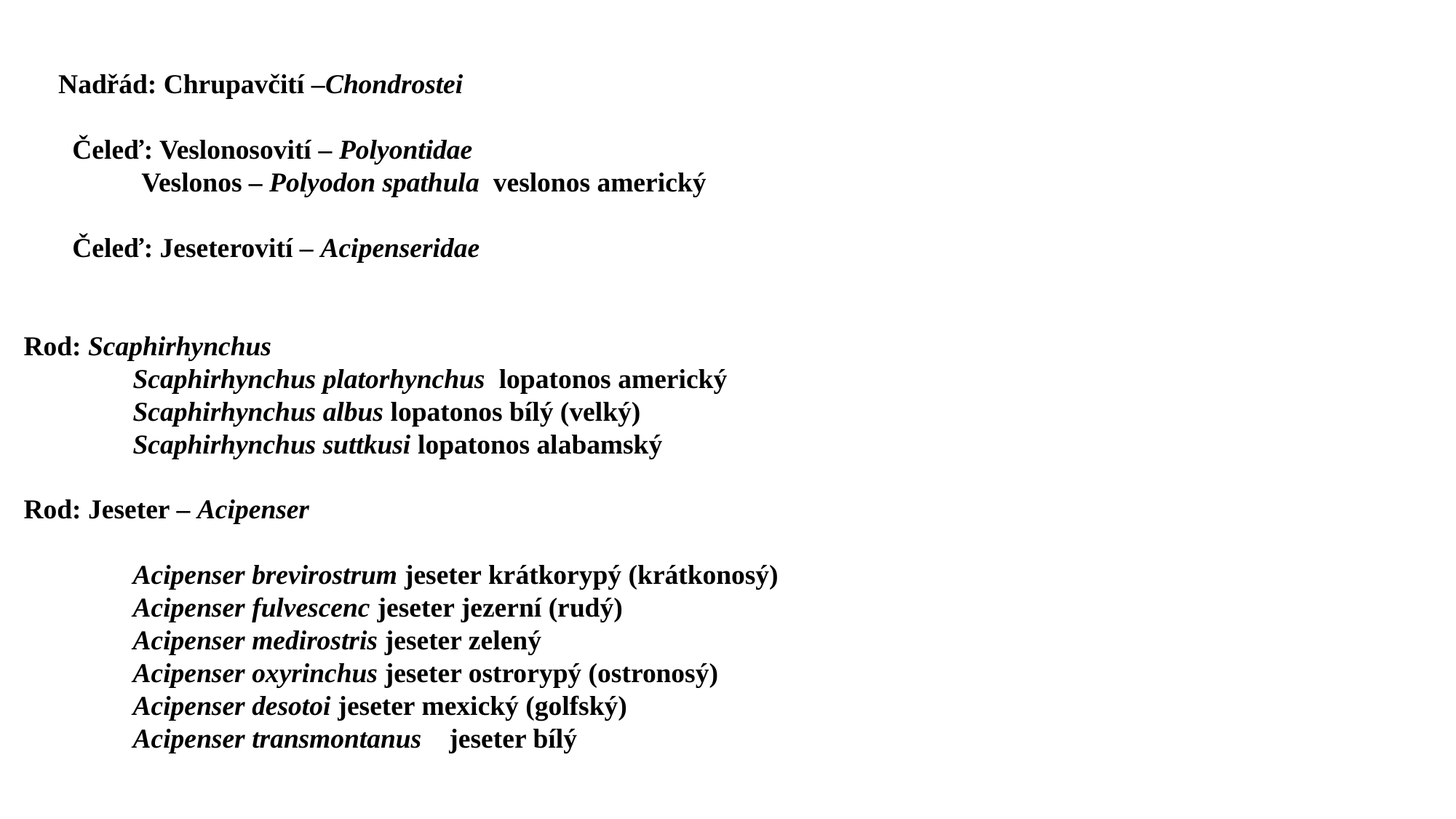

Nadřád: Chrupavčití –Chondrostei

       Čeleď: Veslonosovití – Polyontidae
                 Veslonos – Polyodon spathula  veslonos americký

       Čeleď: Jeseterovití – Acipenseridae

Rod: Scaphirhynchus
	Scaphirhynchus platorhynchus  lopatonos americký
	Scaphirhynchus albus lopatonos bílý (velký)
	Scaphirhynchus suttkusi lopatonos alabamský

Rod: Jeseter – Acipenser

	Acipenser brevirostrum jeseter krátkorypý (krátkonosý)
	Acipenser fulvescenc jeseter jezerní (rudý)
	Acipenser medirostris jeseter zelený
	Acipenser oxyrinchus jeseter ostrorypý (ostronosý)
	Acipenser desotoi jeseter mexický (golfský)
	Acipenser transmontanus    jeseter bílý